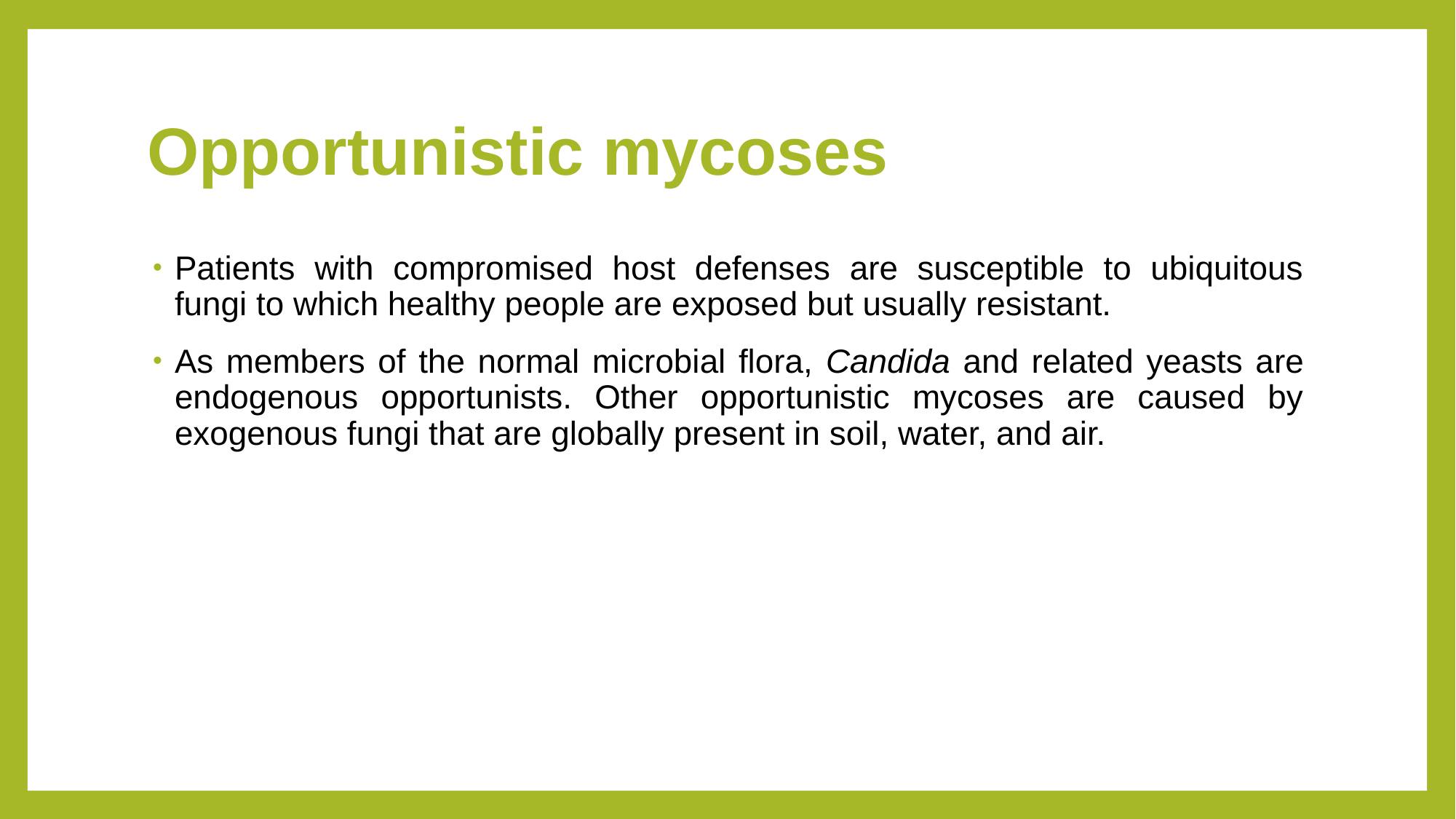

# Opportunistic mycoses
Patients with compromised host defenses are susceptible to ubiquitous fungi to which healthy people are exposed but usually resistant.
As members of the normal microbial flora, Candida and related yeasts are endogenous opportunists. Other opportunistic mycoses are caused by exogenous fungi that are globally present in soil, water, and air.